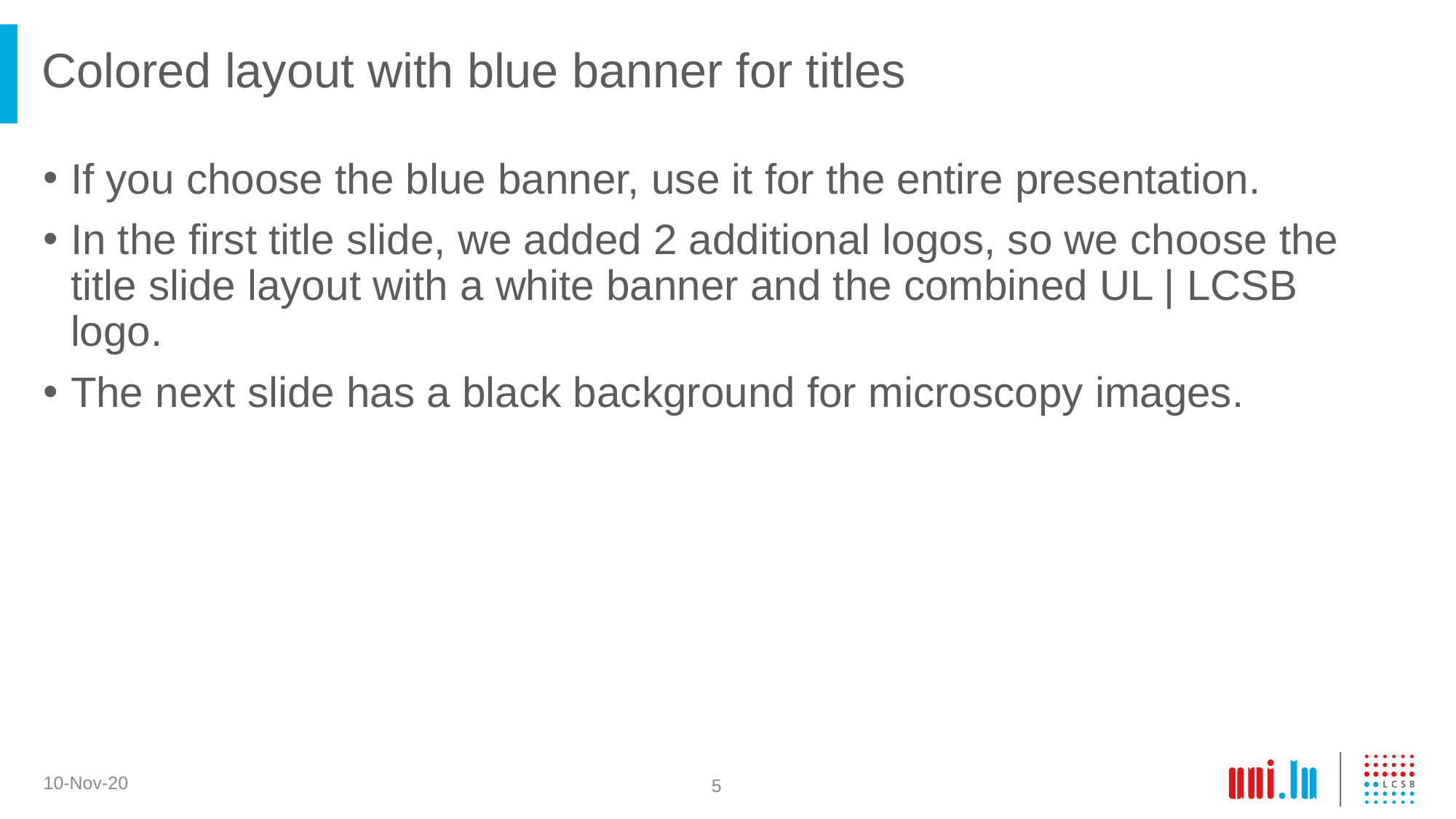

# Colored layout with blue banner for titles
If you choose the blue banner, use it for the entire presentation.
In the first title slide, we added 2 additional logos, so we choose the title slide layout with a white banner and the combined UL | LCSB logo.
The next slide has a black background for microscopy images.

10-Nov-20
5